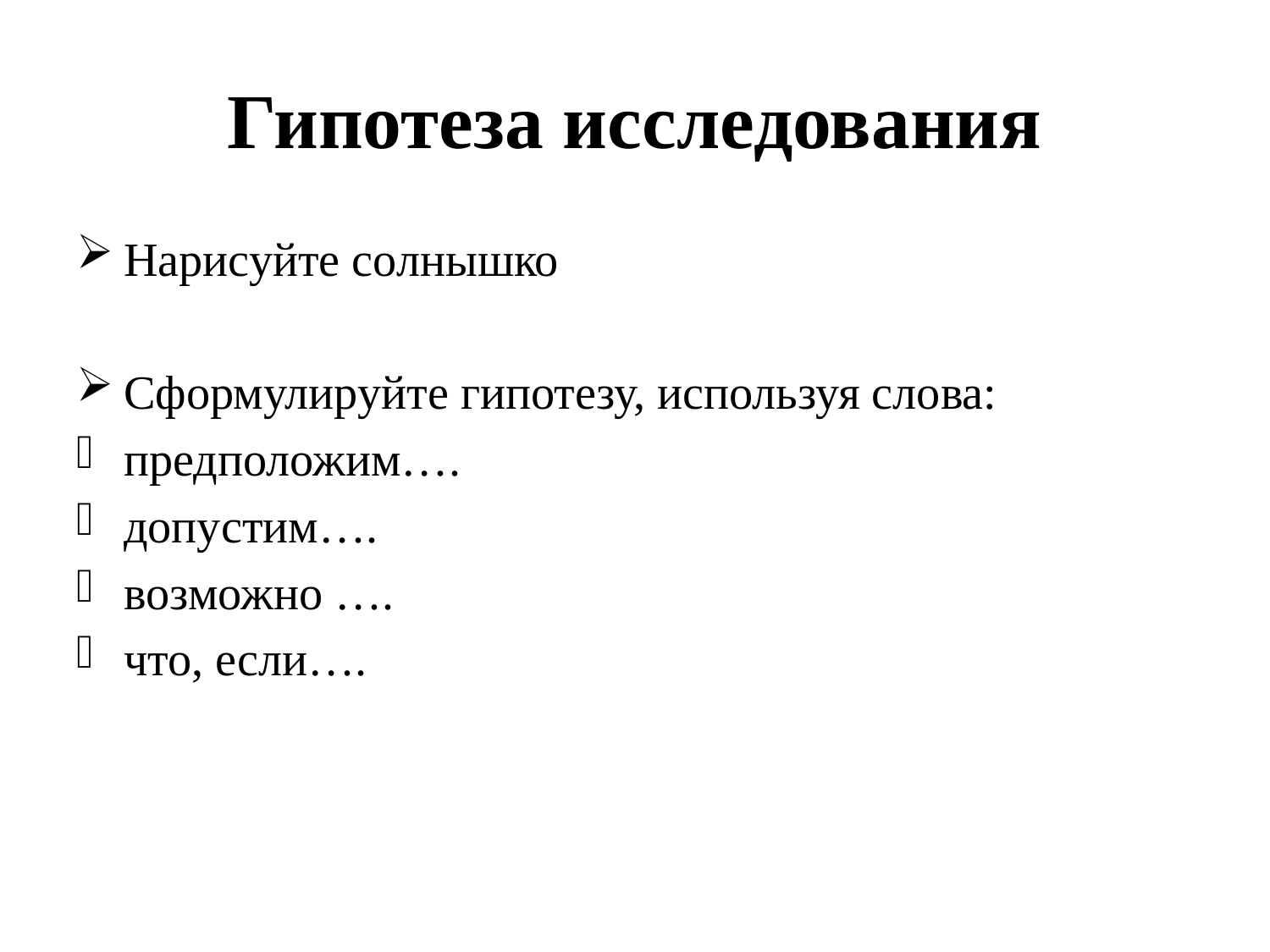

# Гипотеза исследования
Нарисуйте солнышко

Сформулируйте гипотезу, используя слова:
предположим….
допустим….
возможно ….
что, если….